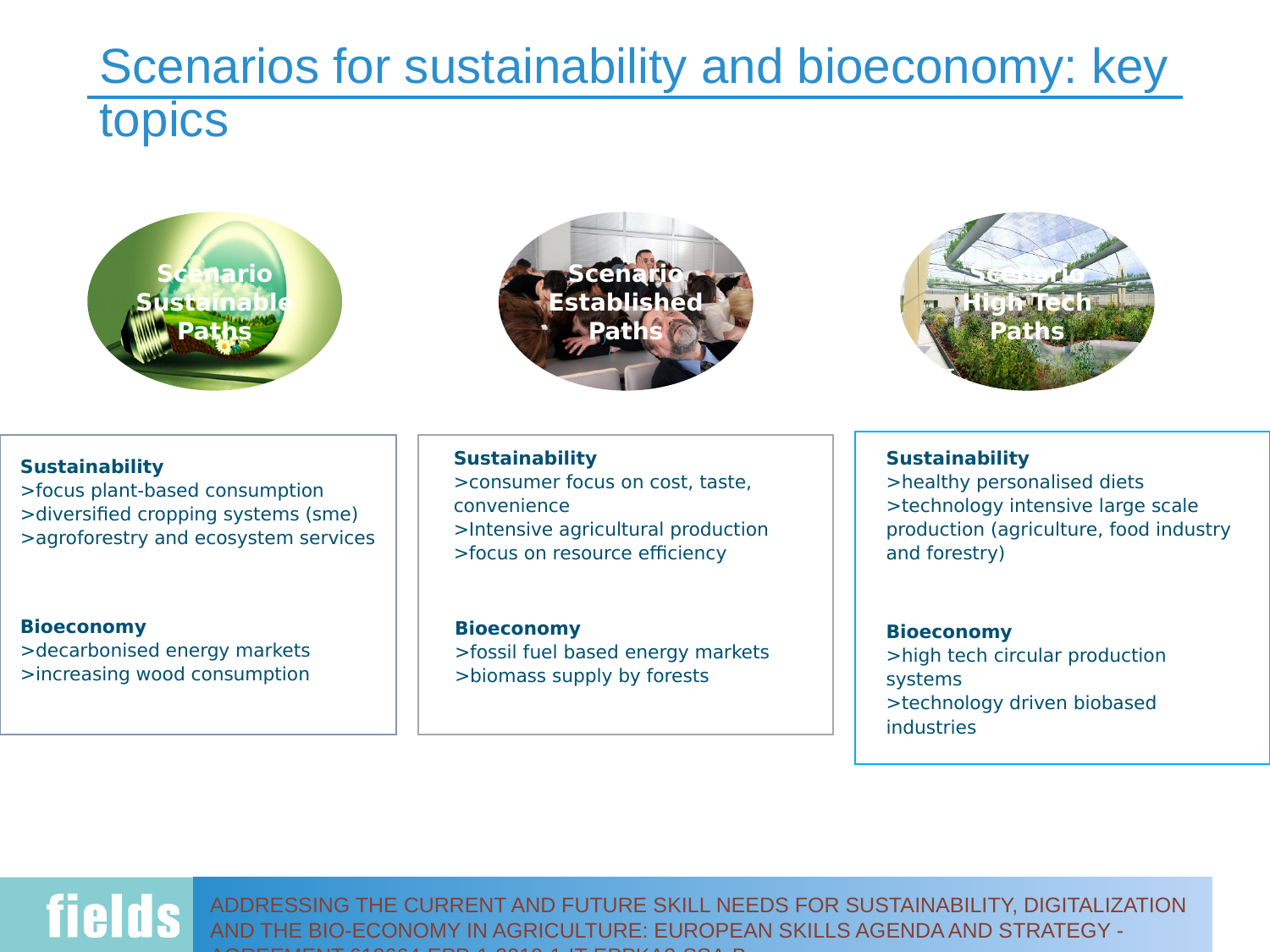

# Scenarios for sustainability and bioeconomy: key topics

Scenario Sustainable Paths
Scenario EstablishedPaths
Scenario High Tech Paths

Sustainability
>consumer focus on cost, taste, convenience
>Intensive agricultural production
>focus on resource efficiency

Sustainability
>healthy personalised diets
>technology intensive large scale production (agriculture, food industry and forestry)

Sustainability
>focus plant-based consumption
>diversified cropping systems (sme)
>agroforestry and ecosystem services

Bioeconomy
>fossil fuel based energy markets
>biomass supply by forests

Bioeconomy
>high tech circular production systems
>technology driven biobased industries
Bioeconomy
>decarbonised energy markets
>increasing wood consumption